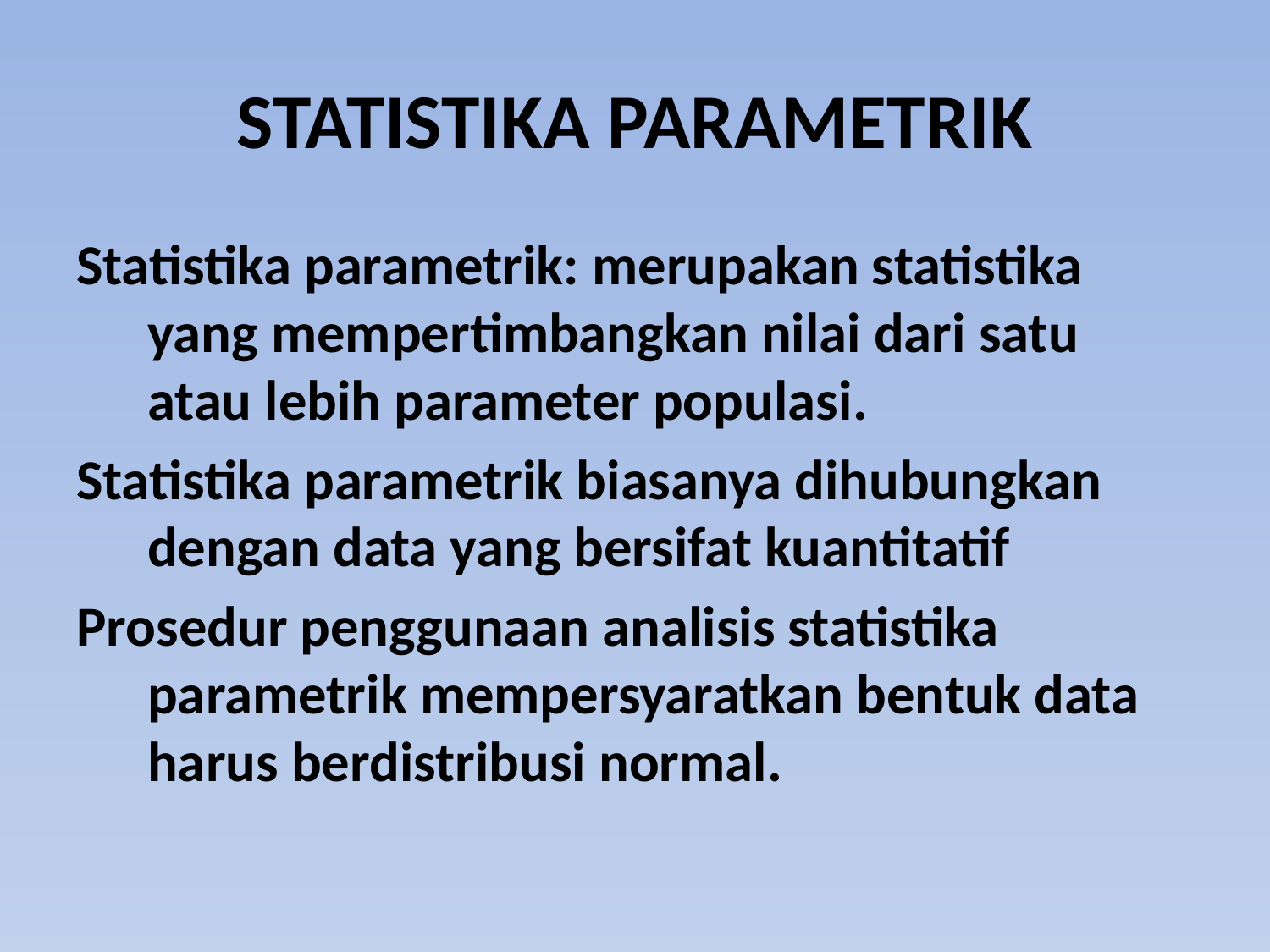

# STATISTIKA PARAMETRIK
Statistika parametrik: merupakan statistika yang mempertimbangkan nilai dari satu atau lebih parameter populasi.
Statistika parametrik biasanya dihubungkan dengan data yang bersifat kuantitatif
Prosedur penggunaan analisis statistika parametrik mempersyaratkan bentuk data harus berdistribusi normal.